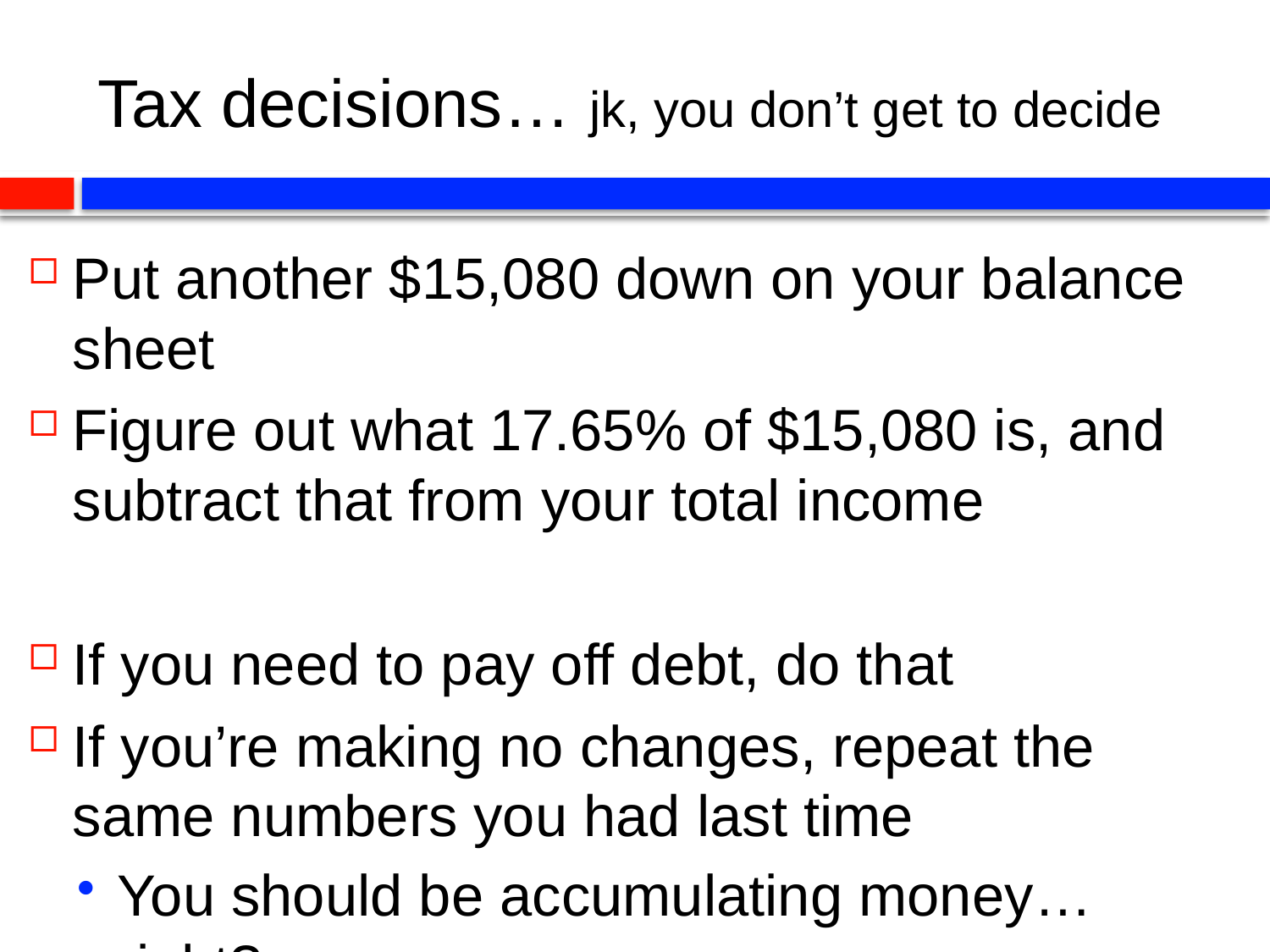

# Tax decisions… jk, you don’t get to decide
Put another $15,080 down on your balance sheet
Figure out what 17.65% of $15,080 is, and subtract that from your total income

If you need to pay off debt, do that
If you’re making no changes, repeat the same numbers you had last time
You should be accumulating money… right?